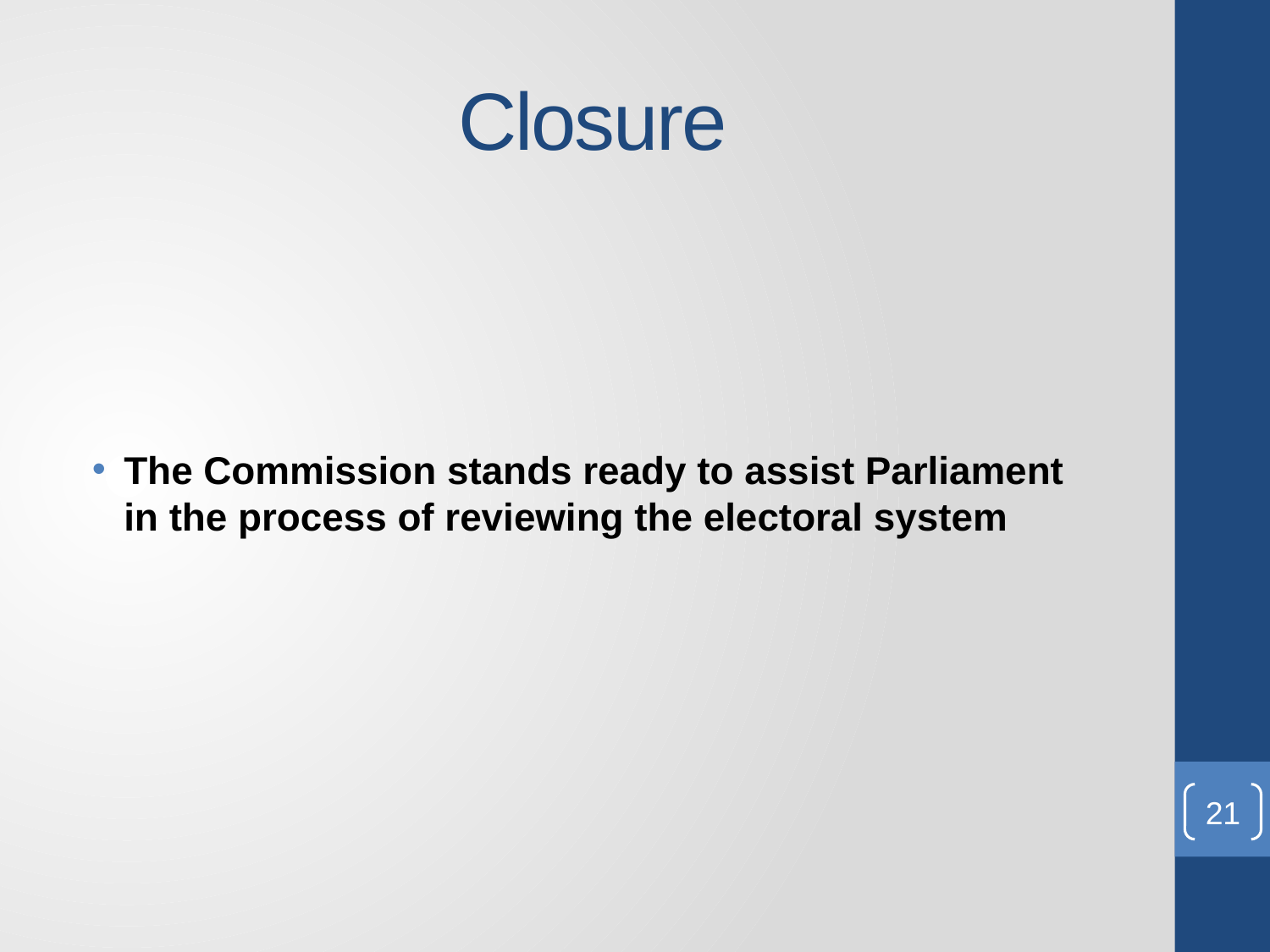

# Closure

The Commission stands ready to assist Parliament in the process of reviewing the electoral system
21